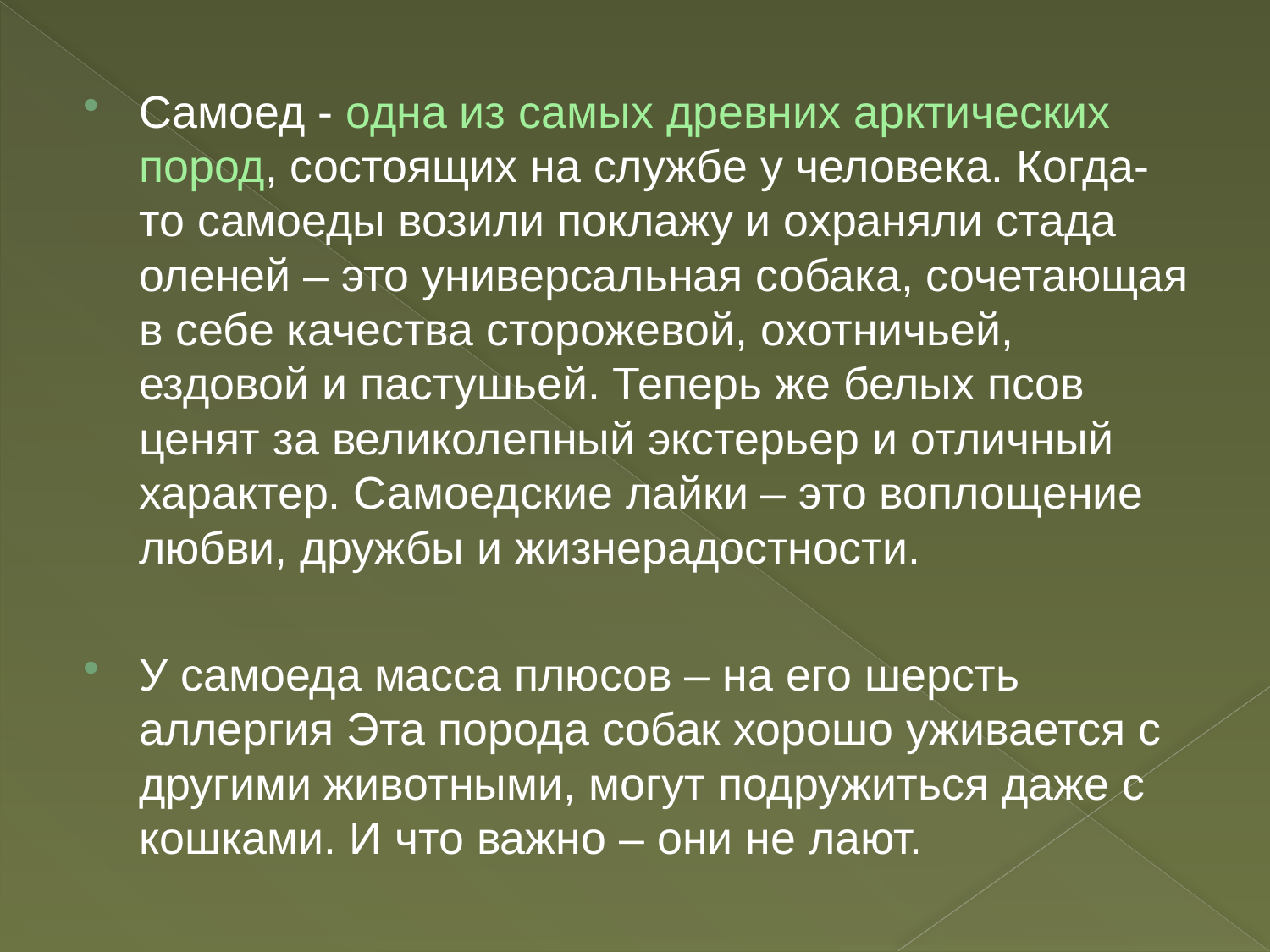

Самоед - одна из самых древних арктических пород, состоящих на службе у человека. Когда-то самоеды возили поклажу и охраняли стада оленей – это универсальная собака, сочетающая в себе качества сторожевой, охотничьей, ездовой и пастушьей. Теперь же белых псов ценят за великолепный экстерьер и отличный характер. Самоедские лайки – это воплощение любви, дружбы и жизнерадостности.

У самоеда масса плюсов – на его шерсть аллергия Эта порода собак хорошо уживается с другими животными, могут подружиться даже с кошками. И что важно – они не лают.